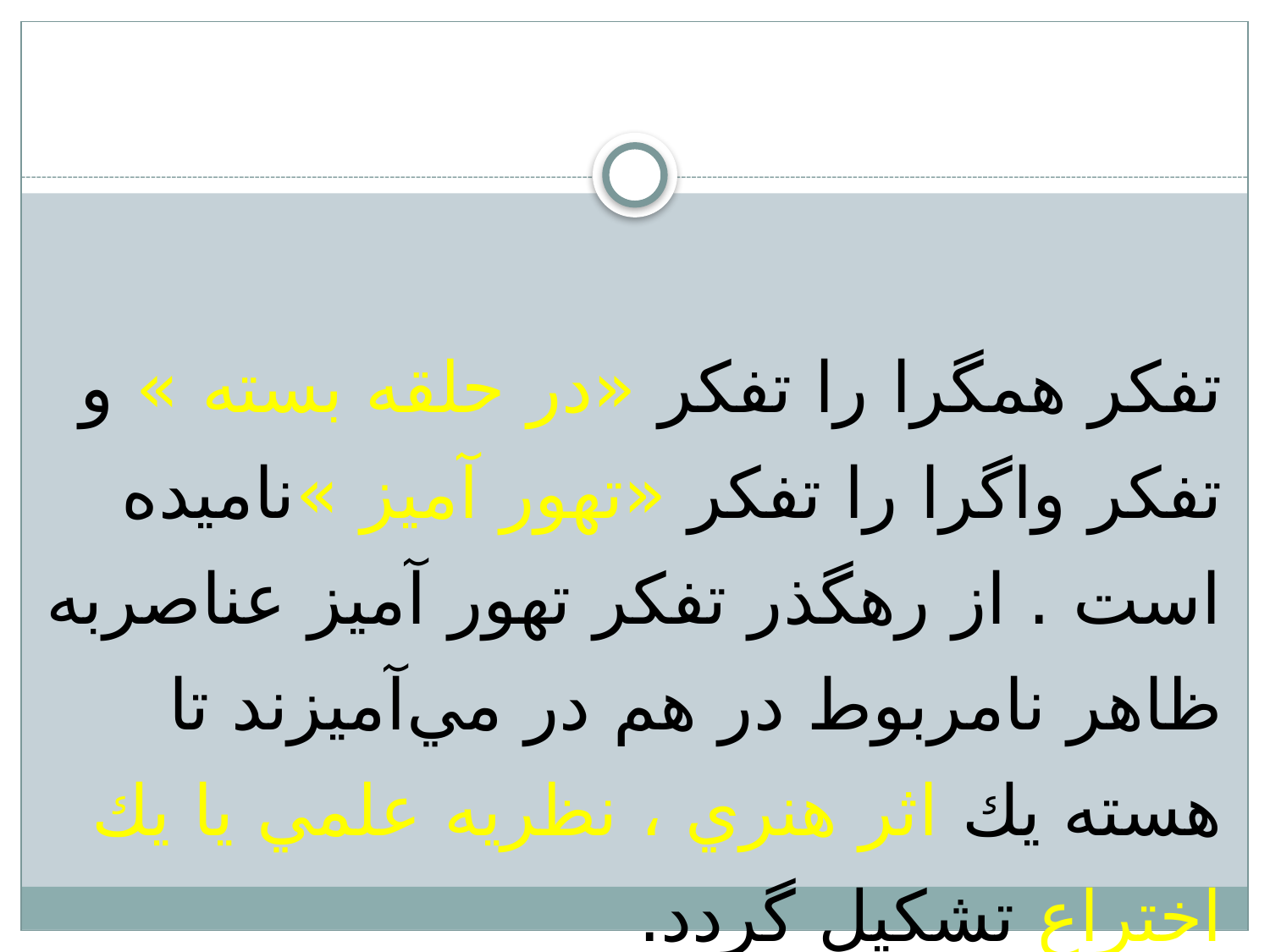

تفکر همگرا را تفكر «در حلقه بسته » و تفکر واگرا را تفكر «تهور آميز »ناميده است . از رهگذر تفكر تهور آميز عناصربه ظاهر نامربوط در هم در مي‌آميزند تا هسته يك اثر هنري ، نظريه علمي يا يك اختراع تشكيل گردد.